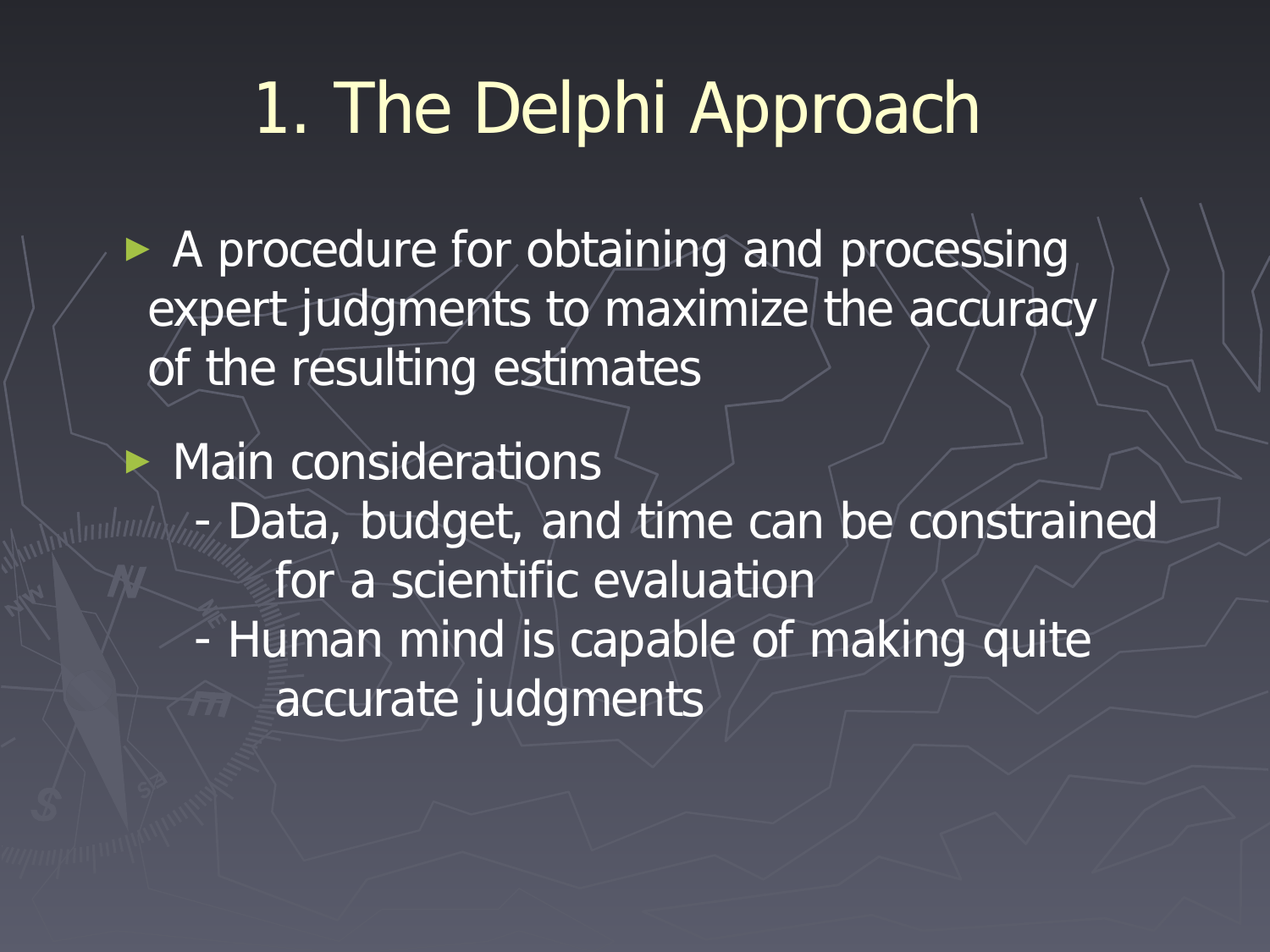

1. The Delphi Approach
 A procedure for obtaining and processing 	expert judgments to maximize the accuracy 	of the resulting estimates

 Main considerations  
   - Data, budget, and time can be constrained 	for a scientific evaluation
   - Human mind is capable of making quite 		accurate judgments